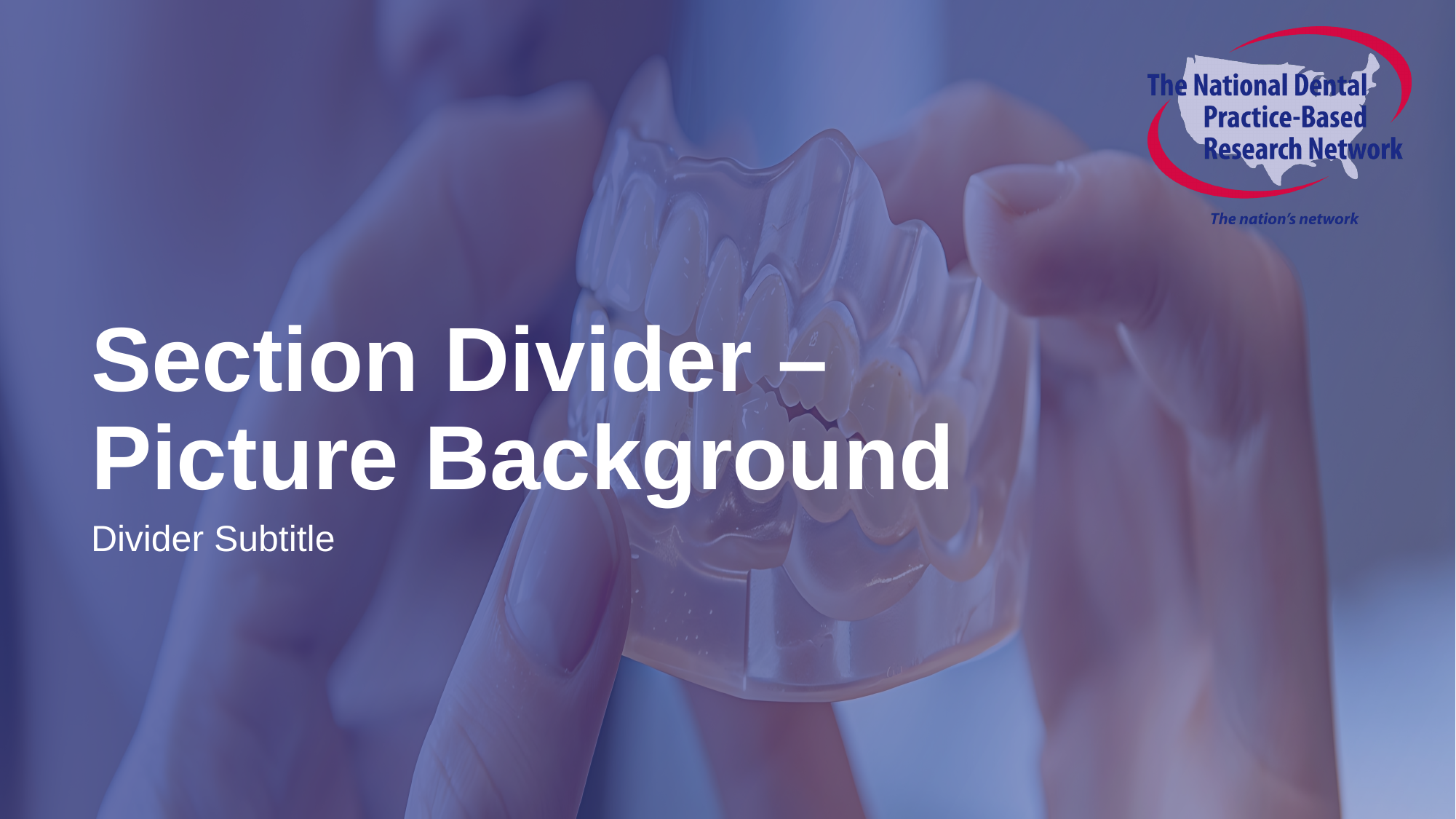

# Section Divider – Picture Background
Divider Subtitle